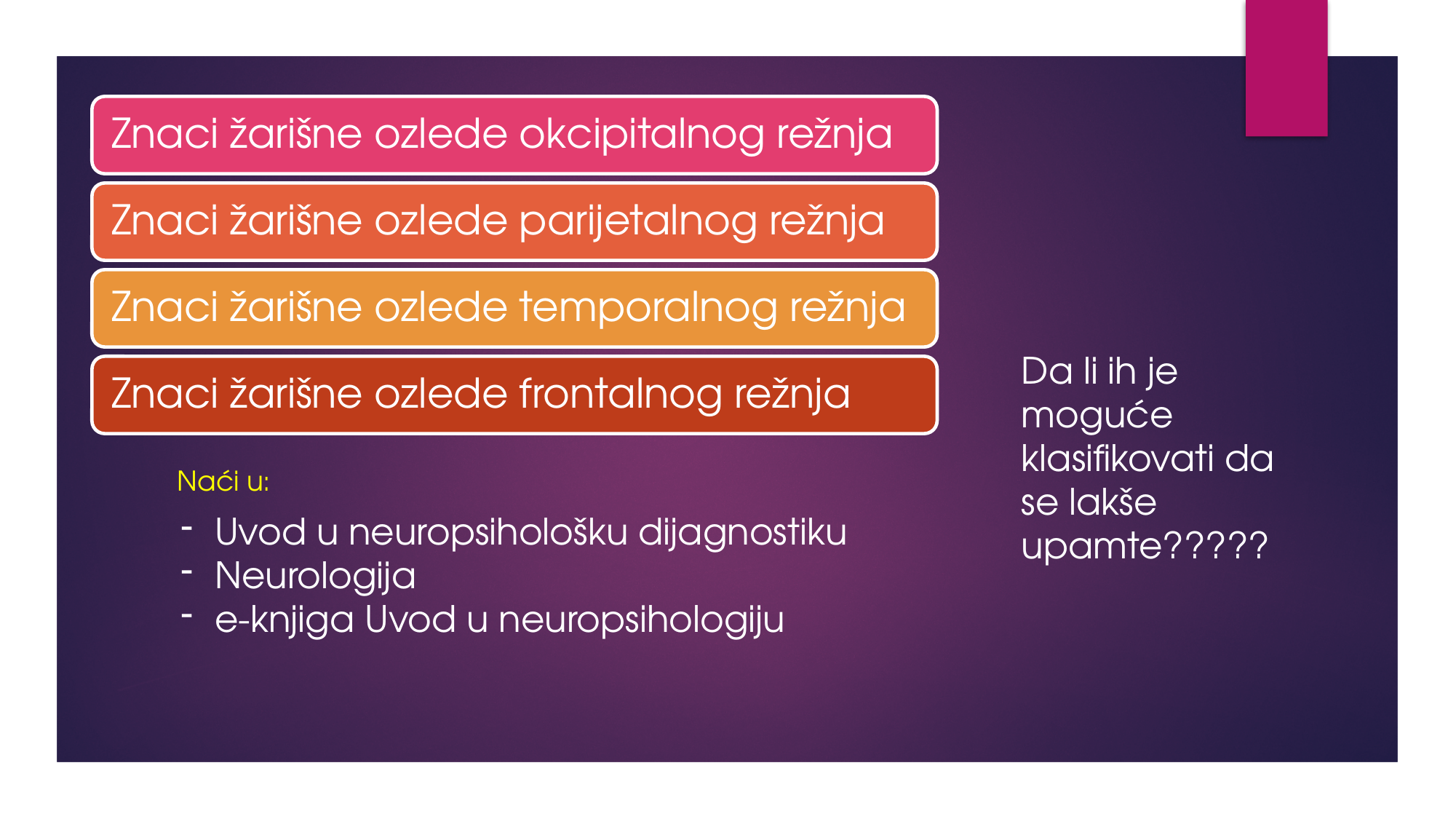

Znaci žarišne ozlede okcipitalnog režnja
Znaci žarišne ozlede parijetalnog režnja
Znaci žarišne ozlede temporalnog režnja
Znaci žarišne ozlede frontalnog režnja
Da li ih je moguće klasifikovati da
se lakše upamte?????
Naći u:
Uvod u neuropsihološku dijagnostiku
Neurologija
e-knjiga Uvod u neuropsihologiju